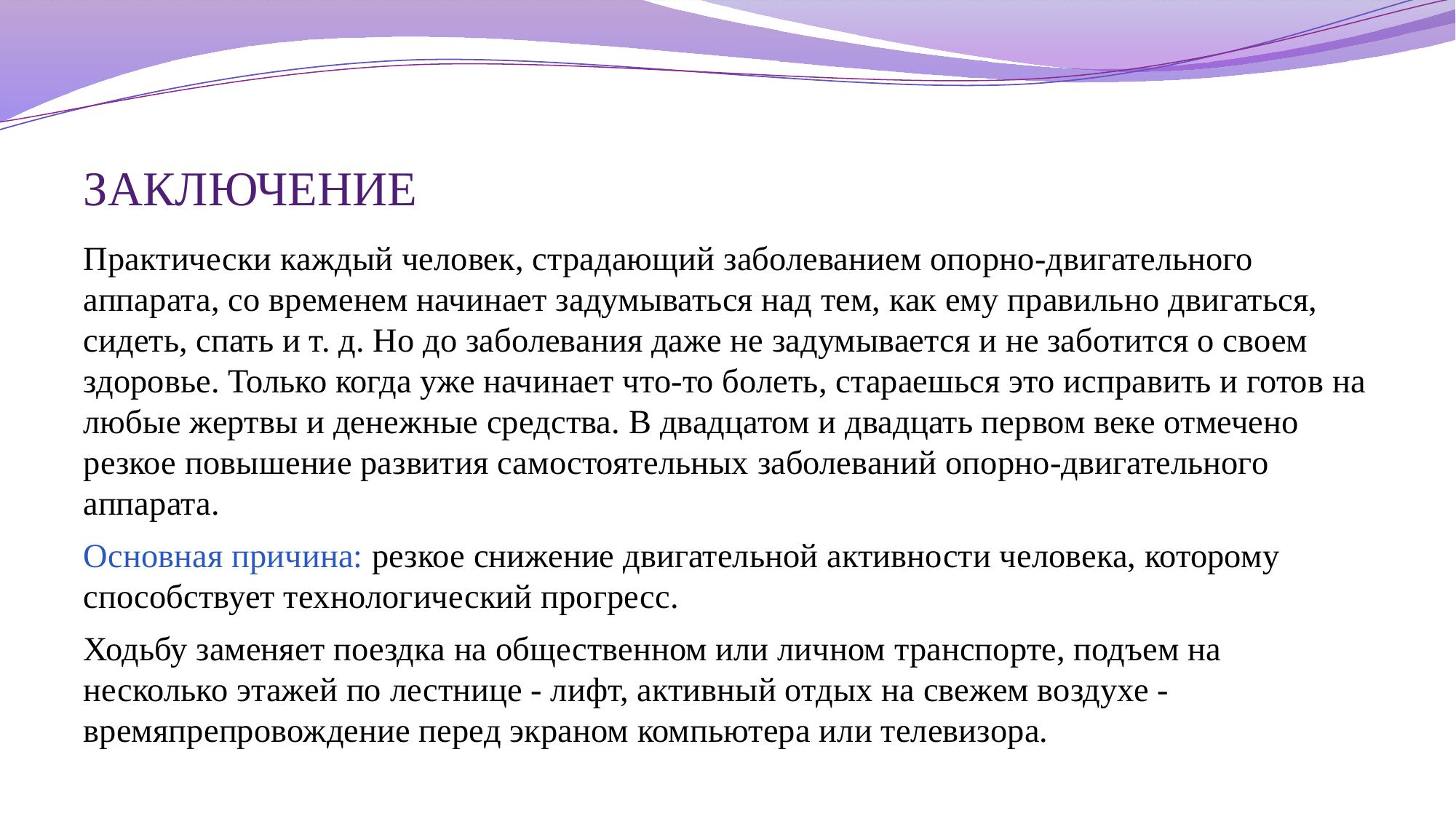

# ЗАКЛЮЧЕНИЕ
Практически каждый человек, страдающий заболеванием опорно-двигательного аппарата, со временем начинает задумываться над тем, как ему правильно двигаться, сидеть, спать и т. д. Но до заболевания даже не задумывается и не заботится о своем здоровье. Только когда уже начинает что-то болеть, стараешься это исправить и готов на любые жертвы и денежные средства. В двадцатом и двадцать первом веке отмечено резкое повышение развития самостоятельных заболеваний опорно-двигательного аппарата.
Основная причина: резкое снижение двигательной активности человека, которому способствует технологический прогресс.
Ходьбу заменяет поездка на общественном или личном транспорте, подъем на несколько этажей по лестнице - лифт, активный отдых на свежем воздухе - времяпрепровождение перед экраном компьютера или телевизора.